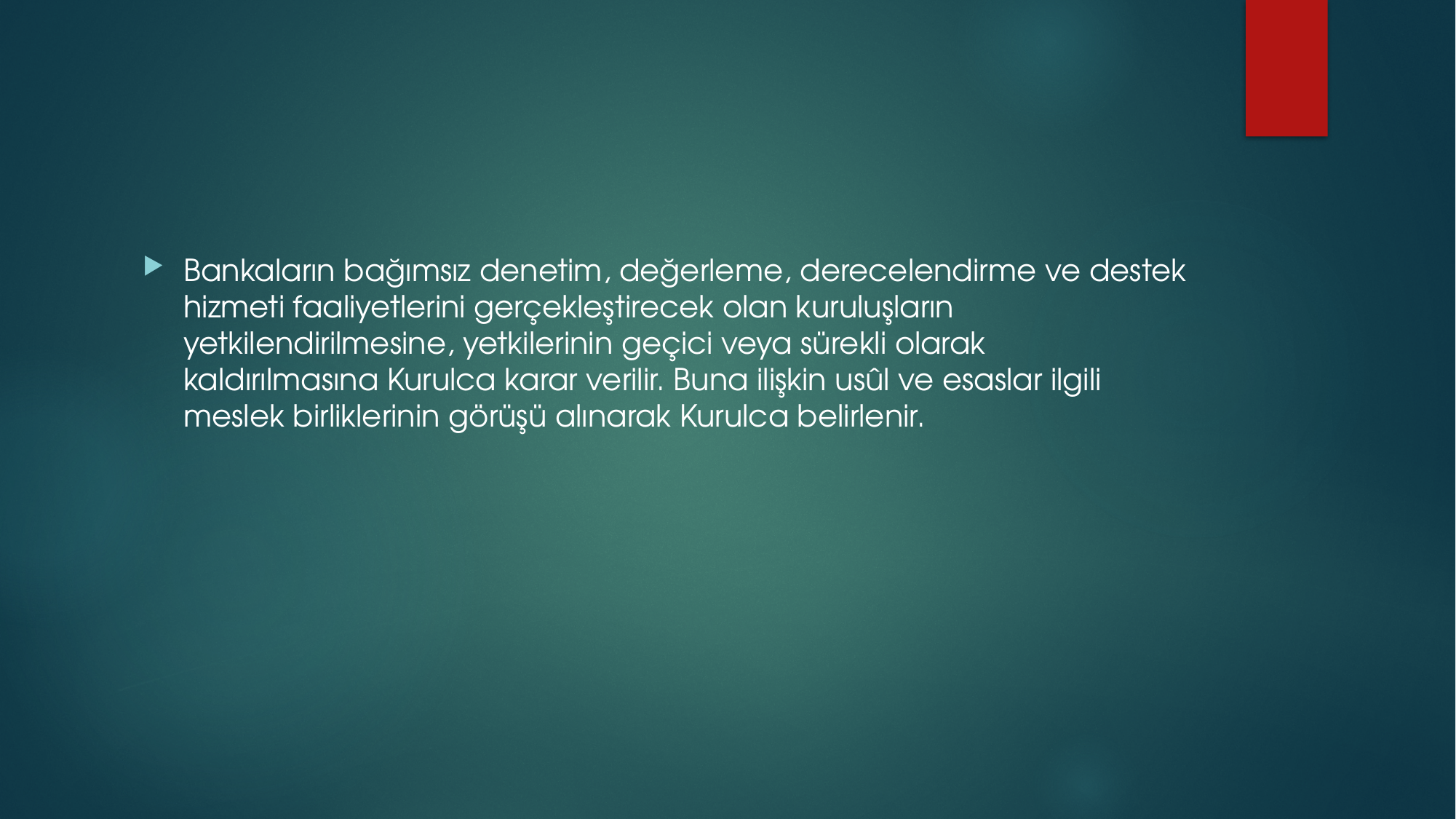

#
Bankaların bağımsız denetim, değerleme, derecelendirme ve destek hizmeti faaliyetlerini gerçekleştirecek olan kuruluşların yetkilendirilmesine, yetkilerinin geçici veya sürekli olarak kaldırılmasına Kurulca karar verilir. Buna ilişkin usûl ve esaslar ilgili meslek birliklerinin görüşü alınarak Kurulca belirlenir.